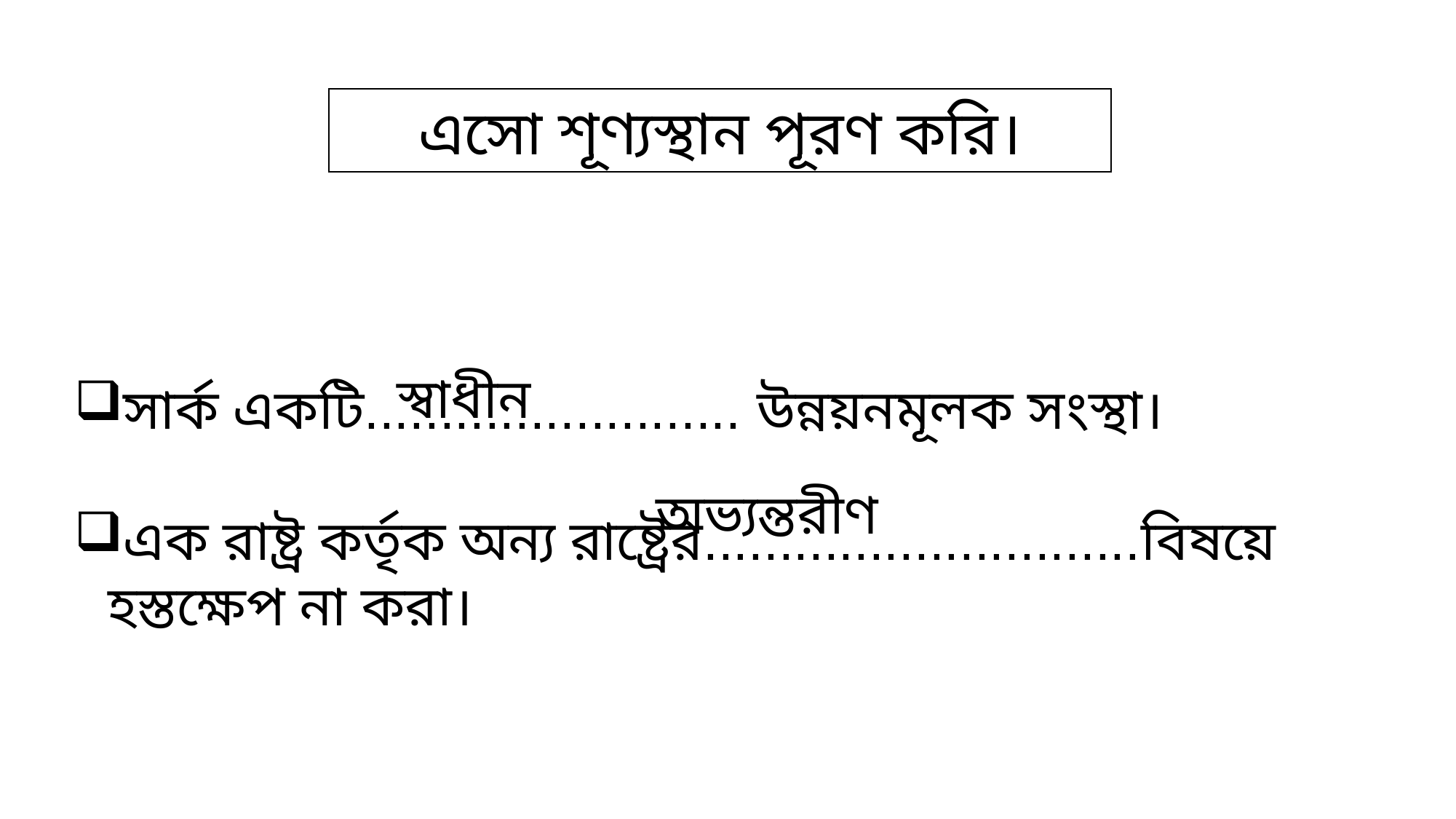

এসো শূণ্যস্থান পূরণ করি।
স্বাধীন
সার্ক একটি......................... উন্নয়নমূলক সংস্থা।

এক রাষ্ট্র কর্তৃক অন্য রাষ্ট্রের.............................বিষয়ে হস্তক্ষেপ না করা।
অভ্যন্তরীণ